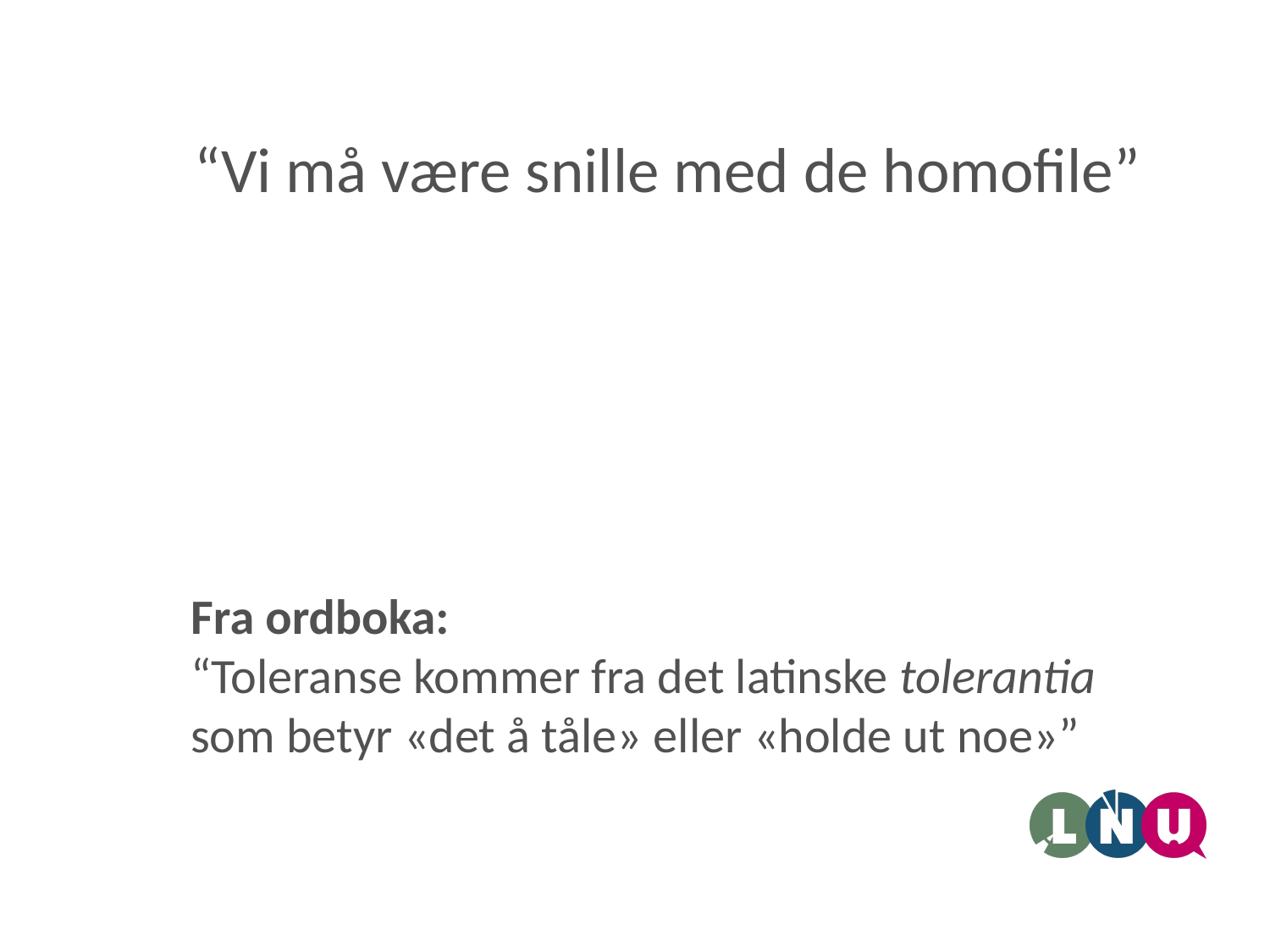

“Vi må være snille med de homofile”

Fra ordboka:
“Toleranse kommer fra det latinske tolerantia som betyr «det å tåle» eller «holde ut noe»”